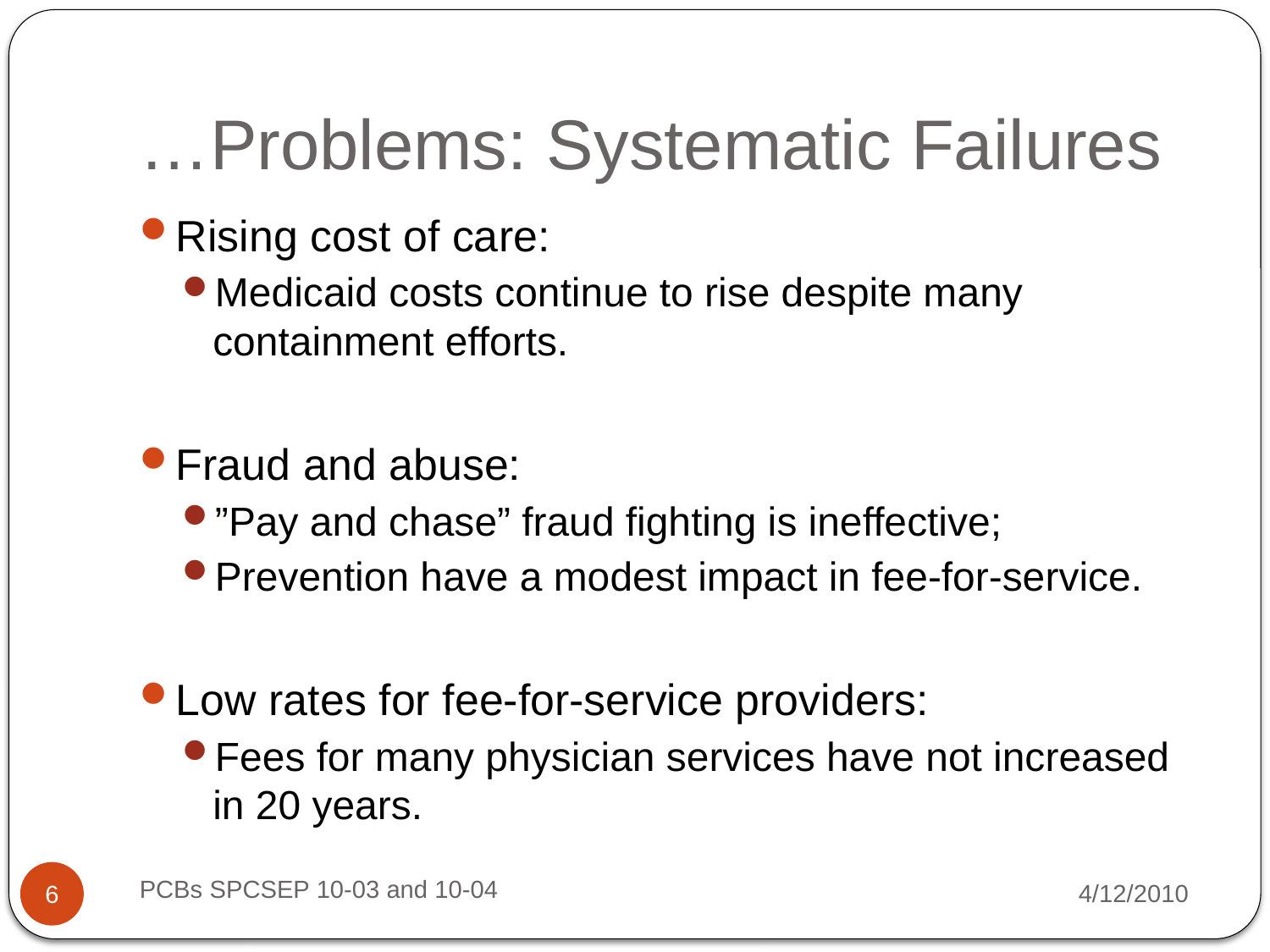

# …Problems: Systematic Failures
Rising cost of care:
Medicaid costs continue to rise despite many containment efforts.

Fraud and abuse:
”Pay and chase” fraud fighting is ineffective;
Prevention have a modest impact in fee-for-service.

Low rates for fee-for-service providers:
Fees for many physician services have not increased in 20 years.
PCBs SPCSEP 10-03 and 10-04
4/12/2010
6